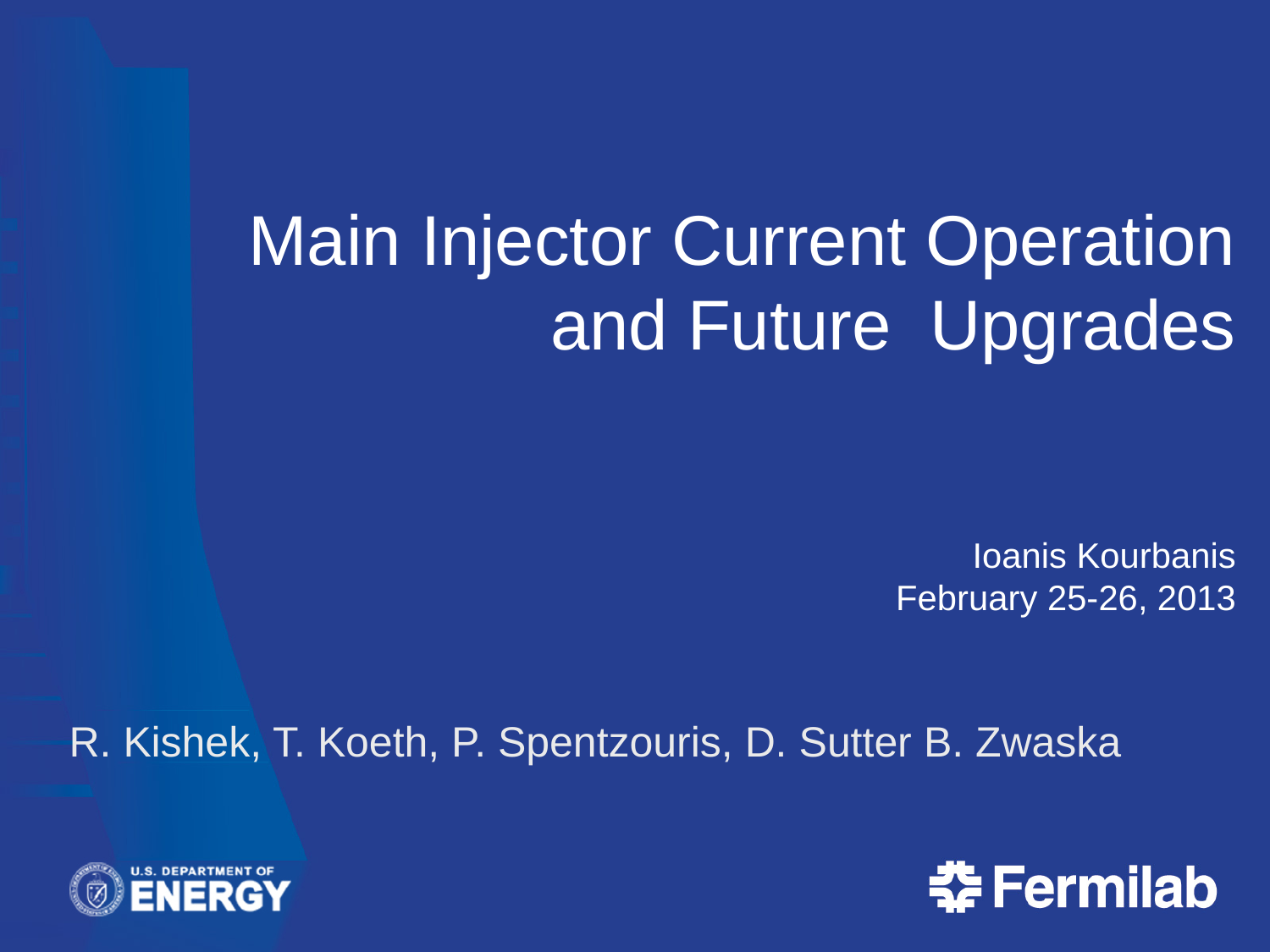

# Main Injector Current Operation and Future  Upgrades Ioanis Kourbanis February 25-26, 2013
R. Kishek, T. Koeth, P. Spentzouris, D. Sutter B. Zwaska